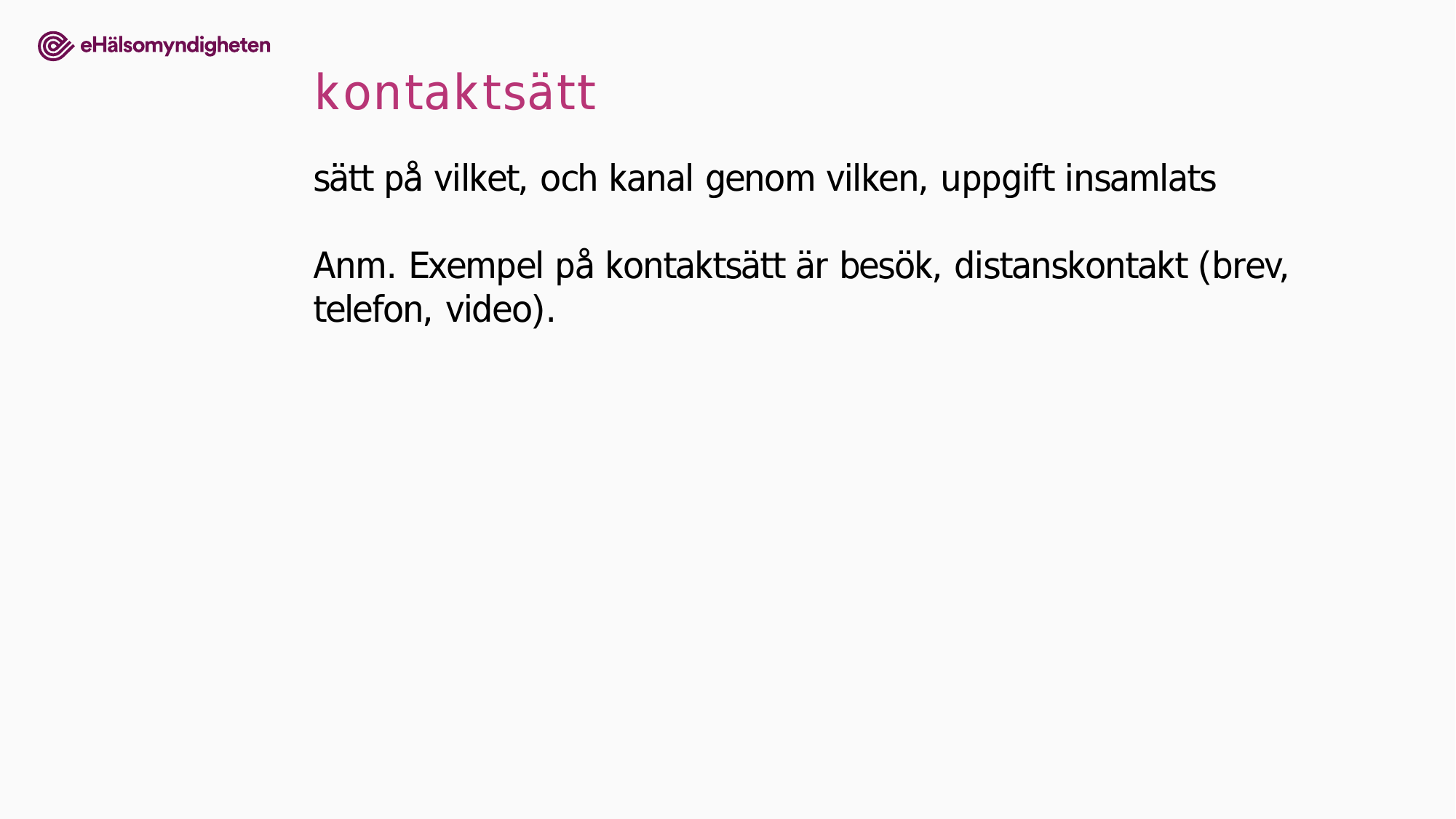

kontaktsätt
sätt på vilket, och kanal genom vilken, uppgift insamlats

Anm. Exempel på kontaktsätt är besök, distanskontakt (brev, telefon, video).
11.1dX